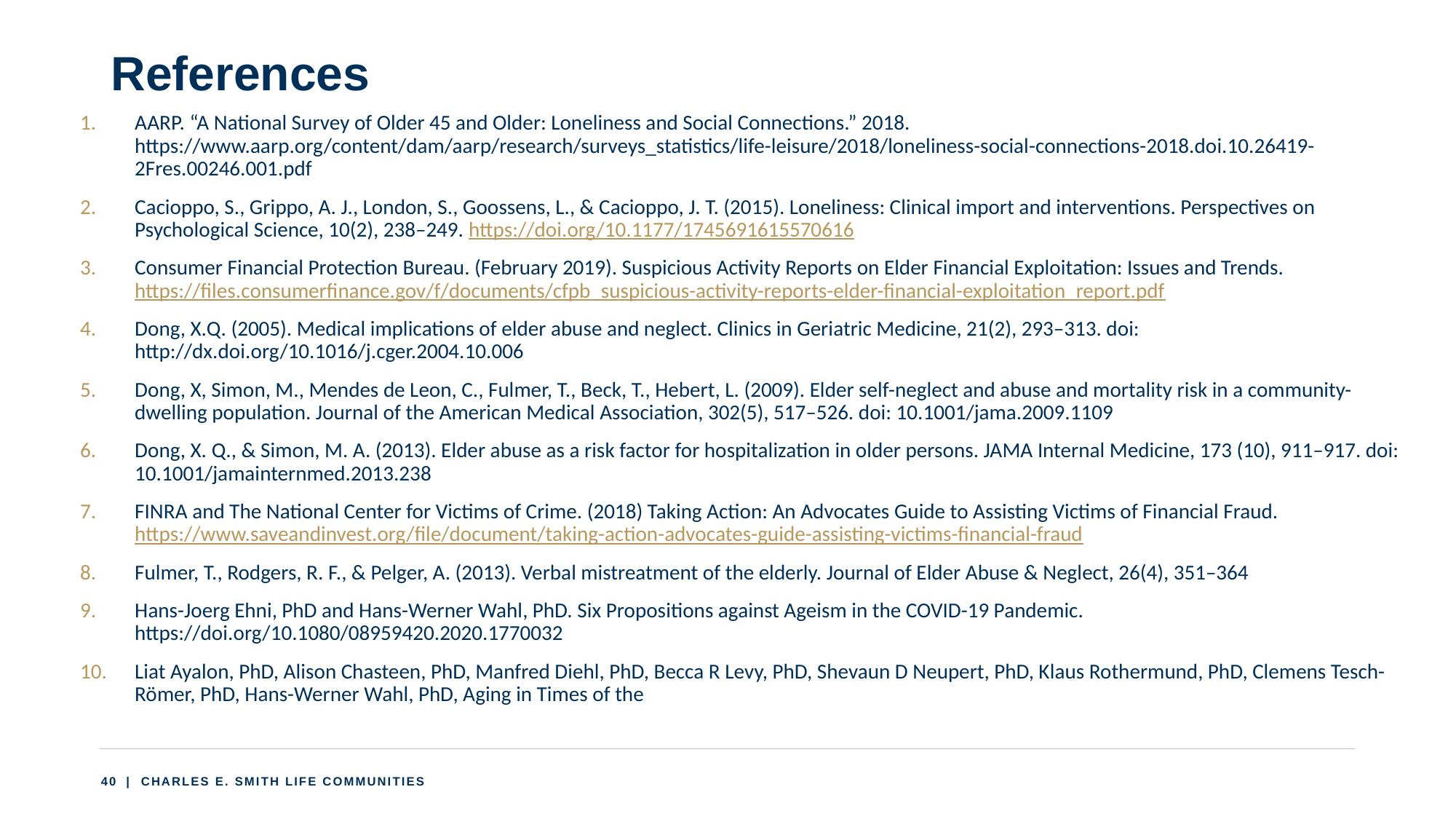

# References
AARP. “A National Survey of Older 45 and Older: Loneliness and Social Connections.” 2018. https://www.aarp.org/content/dam/aarp/research/surveys_statistics/life-leisure/2018/loneliness-social-connections-2018.doi.10.26419-2Fres.00246.001.pdf
Cacioppo, S., Grippo, A. J., London, S., Goossens, L., & Cacioppo, J. T. (2015). Loneliness: Clinical import and interventions. Perspectives on Psychological Science, 10(2), 238–249. https://doi.org/10.1177/1745691615570616
Consumer Financial Protection Bureau. (February 2019). Suspicious Activity Reports on Elder Financial Exploitation: Issues and Trends. https://files.consumerfinance.gov/f/documents/cfpb_suspicious-activity-reports-elder-financial-exploitation_report.pdf
Dong, X.Q. (2005). Medical implications of elder abuse and neglect. Clinics in Geriatric Medicine, 21(2), 293–313. doi: http://dx.doi.org/10.1016/j.cger.2004.10.006
Dong, X, Simon, M., Mendes de Leon, C., Fulmer, T., Beck, T., Hebert, L. (2009). Elder self-neglect and abuse and mortality risk in a community-dwelling population. Journal of the American Medical Association, 302(5), 517–526. doi: 10.1001/jama.2009.1109
Dong, X. Q., & Simon, M. A. (2013). Elder abuse as a risk factor for hospitalization in older persons. JAMA Internal Medicine, 173 (10), 911–917. doi: 10.1001/jamainternmed.2013.238
FINRA and The National Center for Victims of Crime. (2018) Taking Action: An Advocates Guide to Assisting Victims of Financial Fraud. https://www.saveandinvest.org/file/document/taking-action-advocates-guide-assisting-victims-financial-fraud
Fulmer, T., Rodgers, R. F., & Pelger, A. (2013). Verbal mistreatment of the elderly. Journal of Elder Abuse & Neglect, 26(4), 351–364
Hans-Joerg Ehni, PhD and Hans-Werner Wahl, PhD. Six Propositions against Ageism in the COVID-19 Pandemic. https://doi.org/10.1080/08959420.2020.1770032
Liat Ayalon, PhD, Alison Chasteen, PhD, Manfred Diehl, PhD, Becca R Levy, PhD, Shevaun D Neupert, PhD, Klaus Rothermund, PhD, Clemens Tesch-Römer, PhD, Hans-Werner Wahl, PhD, Aging in Times of the
40
   |  CHARLES E. SMITH LIFE COMMUNITIES